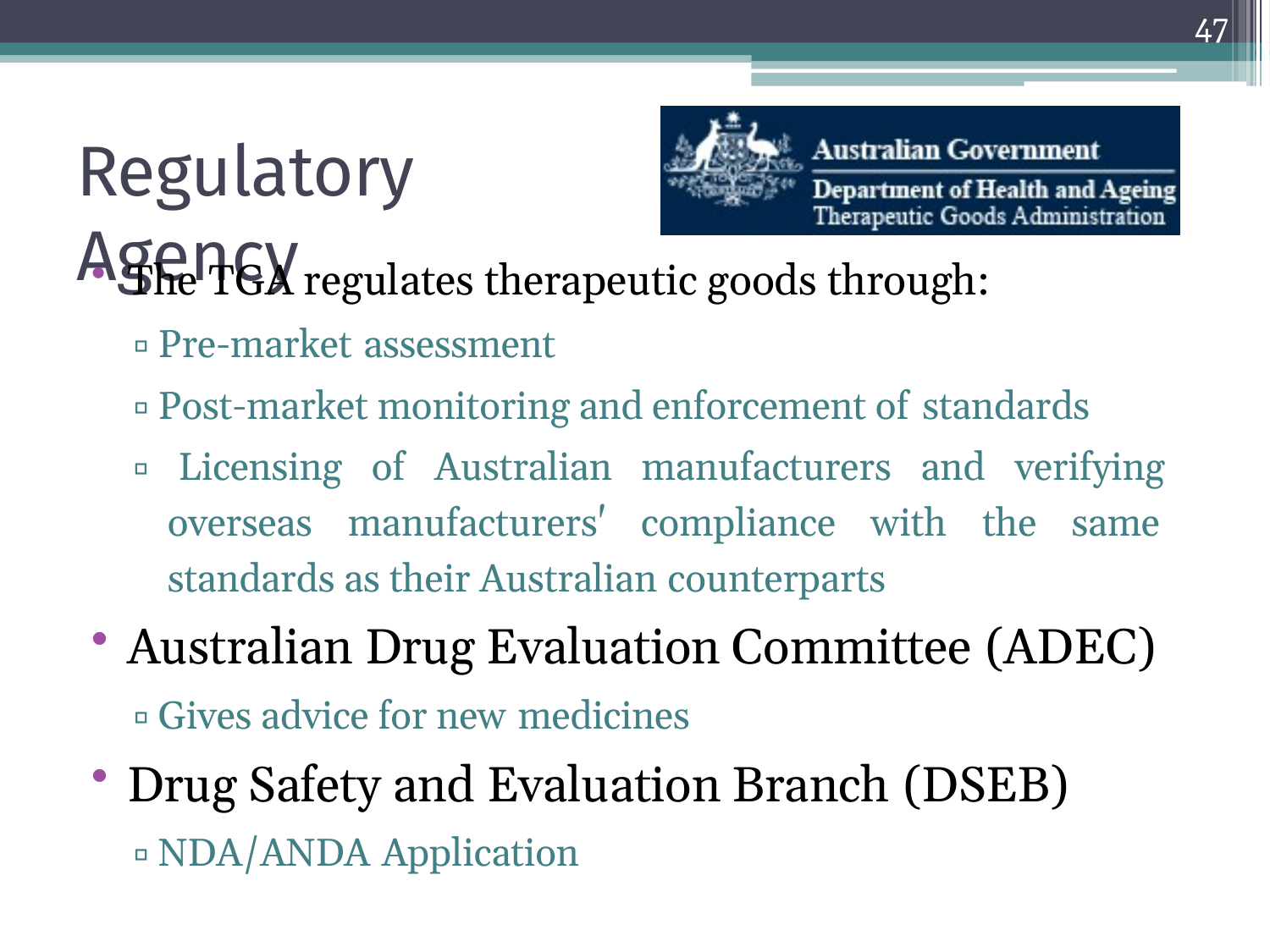

47

# Regulatory Agency
The TGA regulates therapeutic goods through:
▫ Pre-market assessment
▫ Post-market monitoring and enforcement of standards
▫ Licensing of Australian manufacturers and verifying  overseas manufacturers' compliance with the same  standards as their Australian counterparts
Australian Drug Evaluation Committee (ADEC)
▫ Gives advice for new medicines
Drug Safety and Evaluation Branch (DSEB)
▫ NDA/ANDA Application